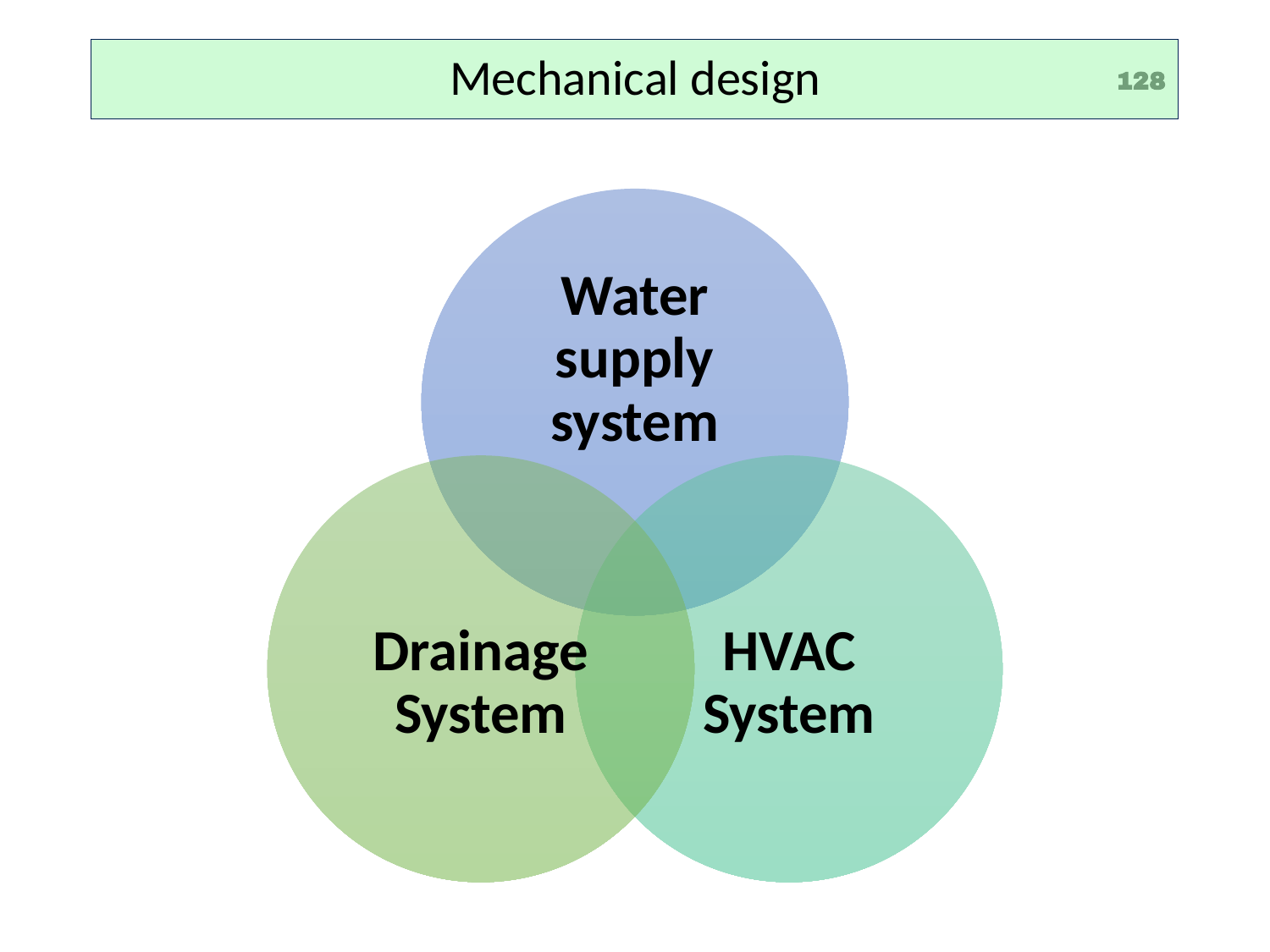

Mechanical design
128
Water supply system
HVAC System
Drainage System